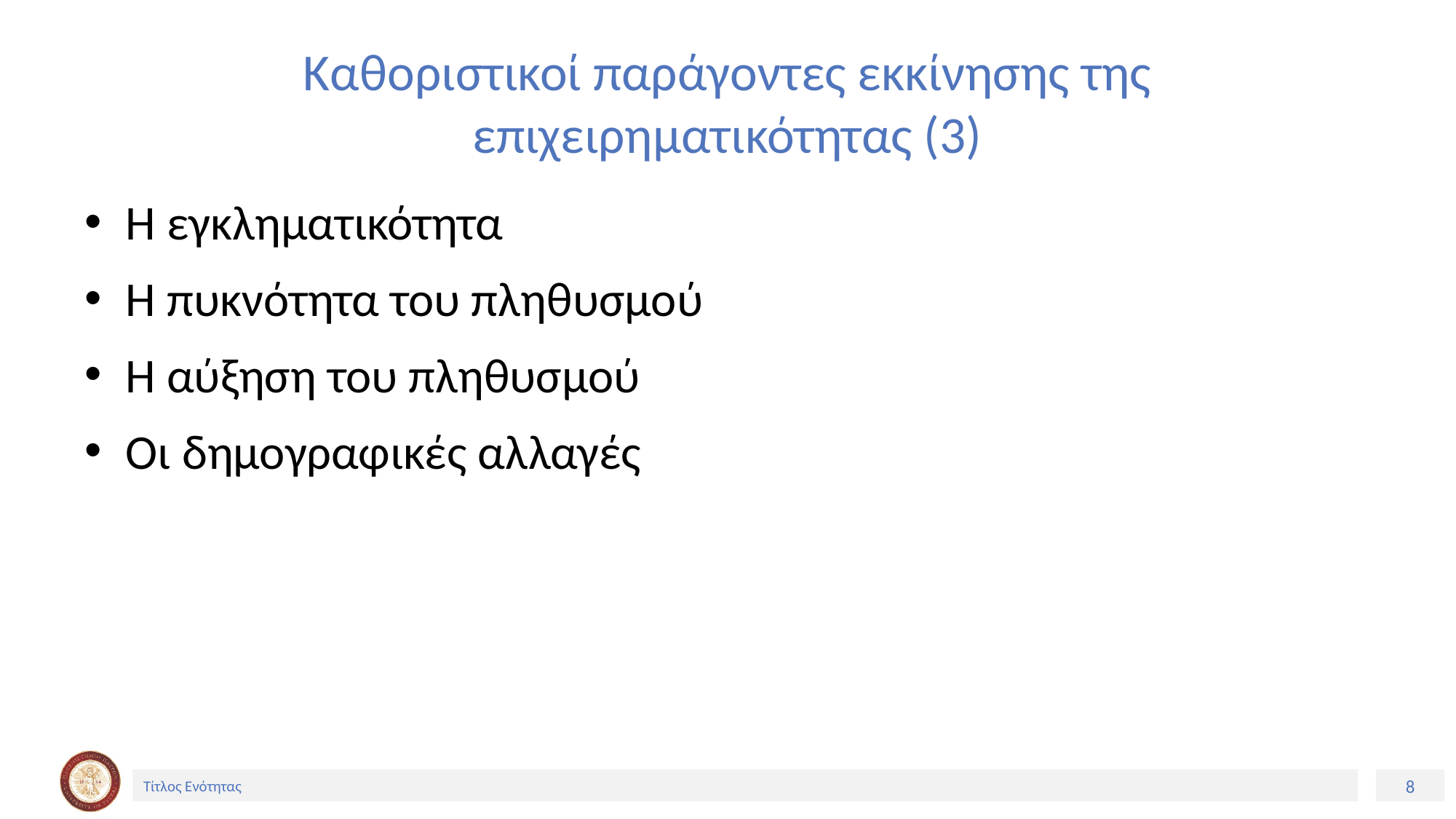

# Καθοριστικοί παράγοντες εκκίνησης της επιχειρηματικότητας (3)
Η εγκληματικότητα
Η πυκνότητα του πληθυσμού
Η αύξηση του πληθυσμού
Οι δημογραφικές αλλαγές